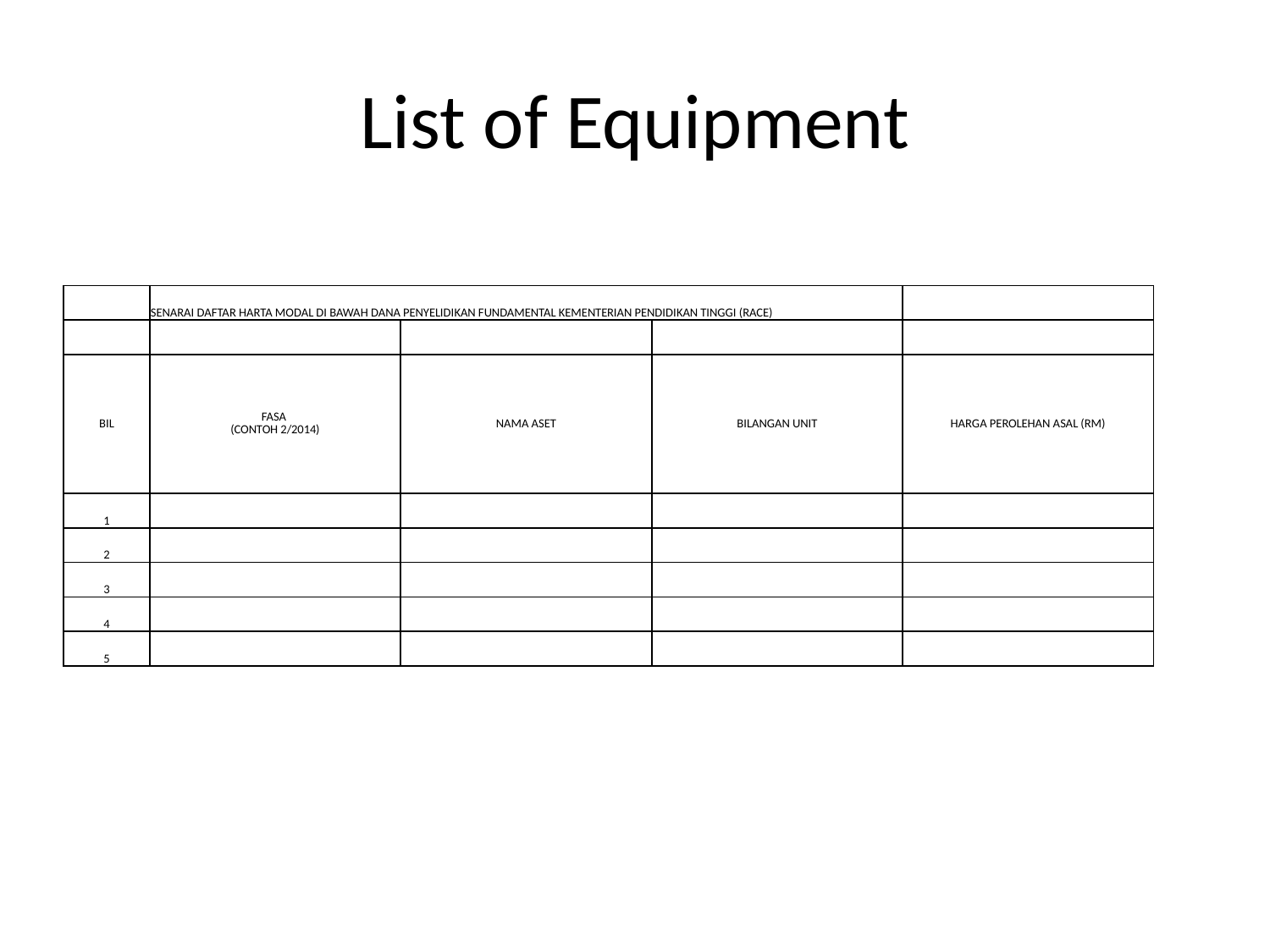

# List of Equipment
|  | SENARAI DAFTAR HARTA MODAL DI BAWAH DANA PENYELIDIKAN FUNDAMENTAL KEMENTERIAN PENDIDIKAN TINGGI (RACE) |  |  |  |
| --- | --- | --- | --- | --- |
|  |  |  |  |  |
| BIL | FASA (CONTOH 2/2014) | NAMA ASET | BILANGAN UNIT | HARGA PEROLEHAN ASAL (RM) |
| 1 |  |  |  |  |
| 2 |  |  |  |  |
| 3 |  |  |  |  |
| 4 |  |  |  |  |
| 5 |  |  |  |  |